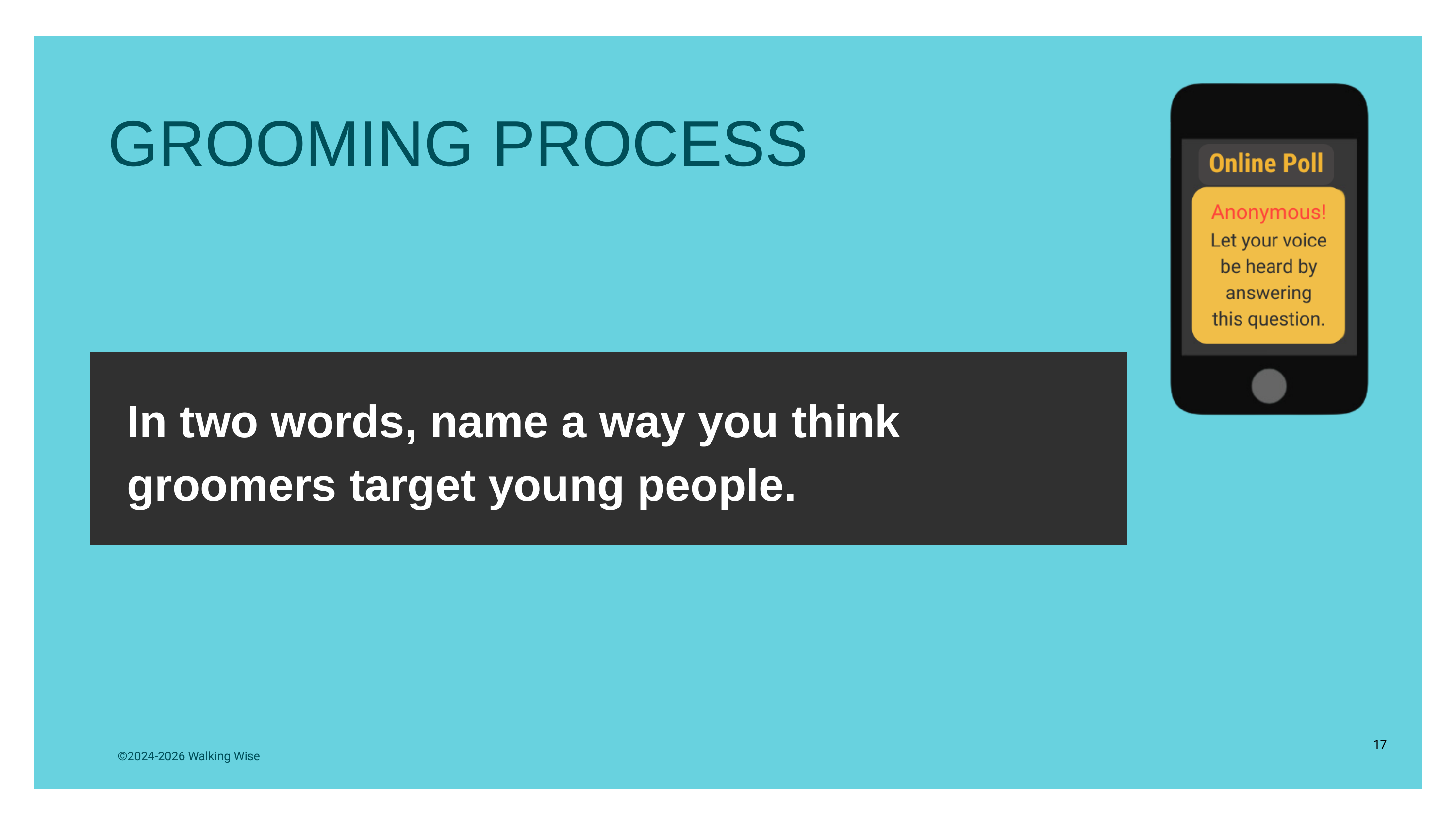

GROOMING PROCESS

In two words, name a way you think groomers target young people.
17
©2024-2026 Walking Wise